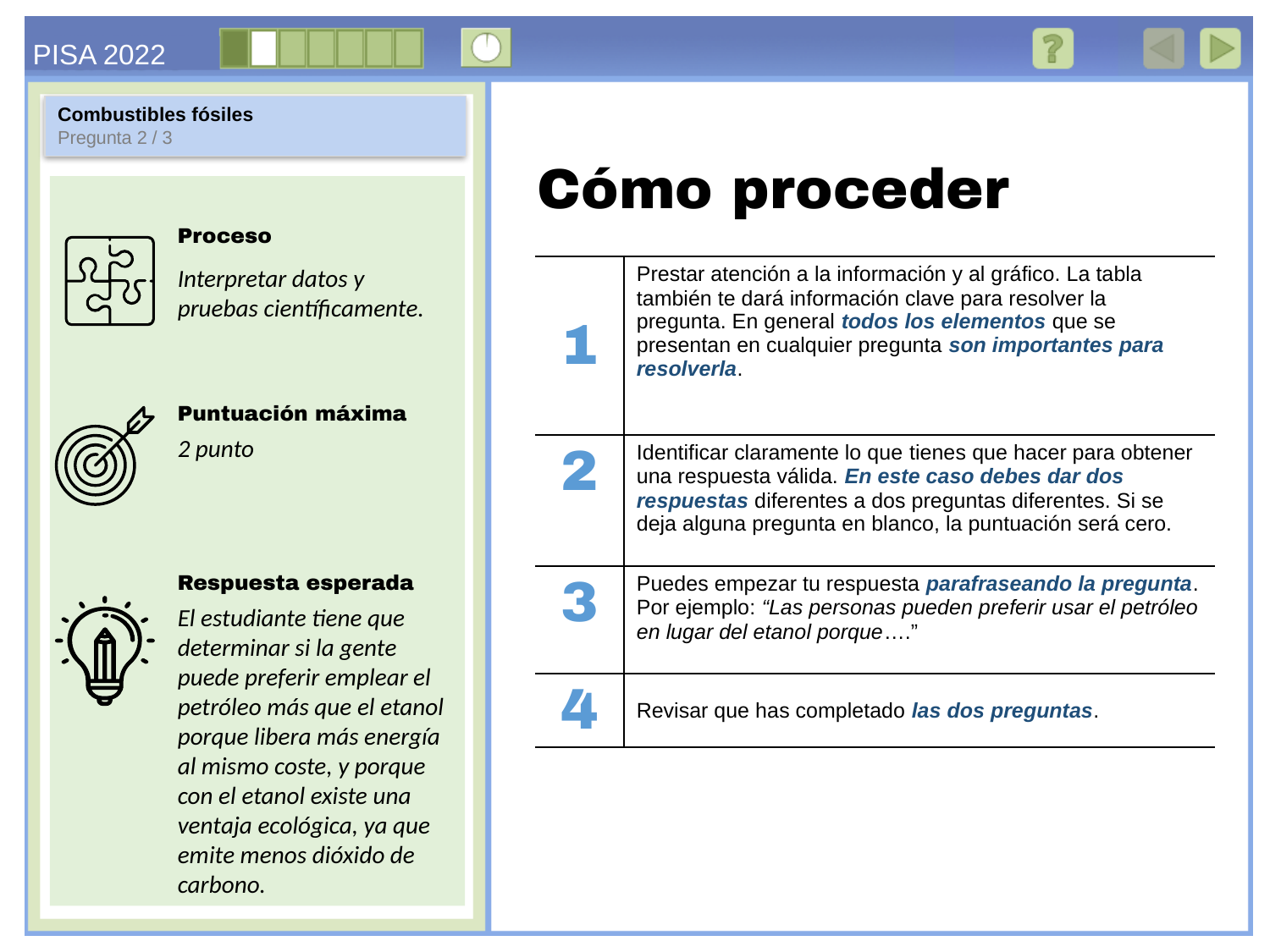

Combustibles fósiles
Pregunta 2 / 3
Interpretar datos y pruebas científicamente.

| 1 | Prestar atención a la información y al gráfico. La tabla también te dará información clave para resolver la pregunta. En general todos los elementos que se presentan en cualquier pregunta son importantes para resolverla. |
| --- | --- |
| 2 | Identificar claramente lo que tienes que hacer para obtener una respuesta válida. En este caso debes dar dos respuestas diferentes a dos preguntas diferentes. Si se deja alguna pregunta en blanco, la puntuación será cero. |
| 3 | Puedes empezar tu respuesta parafraseando la pregunta. Por ejemplo: “Las personas pueden preferir usar el petróleo en lugar del etanol porque….” |
| 4 | Revisar que has completado las dos preguntas. |
2 punto
El estudiante tiene que determinar si la gente puede preferir emplear el petróleo más que el etanol porque libera más energía al mismo coste, y porque con el etanol existe una ventaja ecológica, ya que emite menos dióxido de carbono.